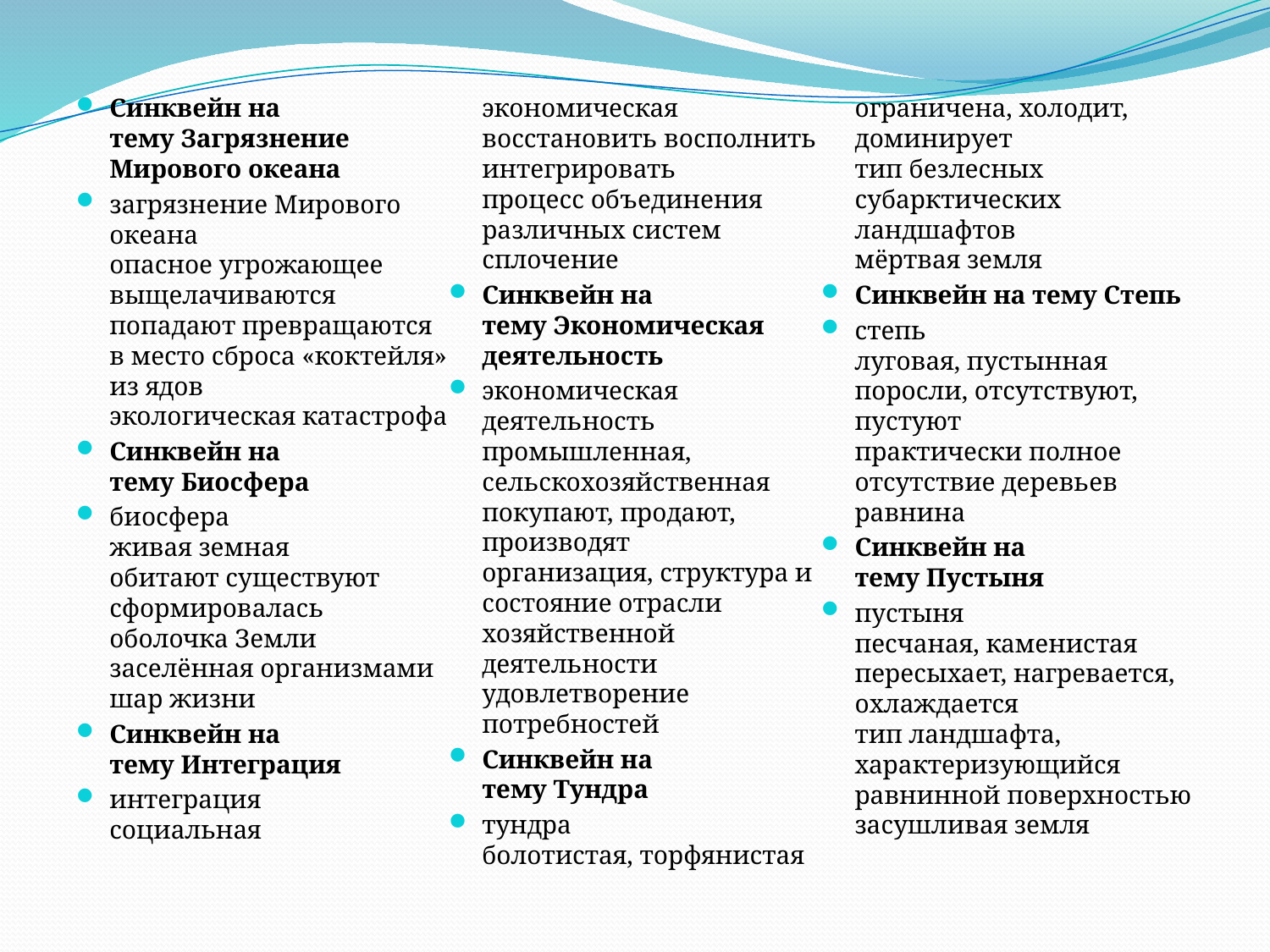

Синквейн на тему Загрязнение Мирового океана
загрязнение Мирового океана
опасное угрожающее
выщелачиваются попадают превращаются
в место сброса «коктейля» из ядов
экологическая катастрофа
Синквейн на тему Биосфера
биосфера
живая земная
обитают существуют сформировалась
оболочка Земли заселённая организмами
шар жизни
Синквейн на тему Интеграция
интеграция
социальная экономическая
восстановить восполнить интегрировать
процесс объединения различных систем 
сплочение
Синквейн на тему Экономическая деятельность
экономическая деятельность
промышленная, сельскохозяйственная
покупают, продают, производят
организация, структура и состояние отрасли хозяйственной деятельности
удовлетворение потребностей
Синквейн на тему Тундра
тундра
болотистая, торфянистая
ограничена, холодит, доминирует
тип безлесных субарктических ландшафтов
мёртвая земля
Синквейн на тему Степь
степь
луговая, пустынная
поросли, отсутствуют, пустуют
практически полное отсутствие деревьев
равнина
Синквейн на тему Пустыня
пустыня
песчаная, каменистая
пересыхает, нагревается, охлаждается
тип ландшафта, характеризующийся равнинной поверхностью
засушливая земля